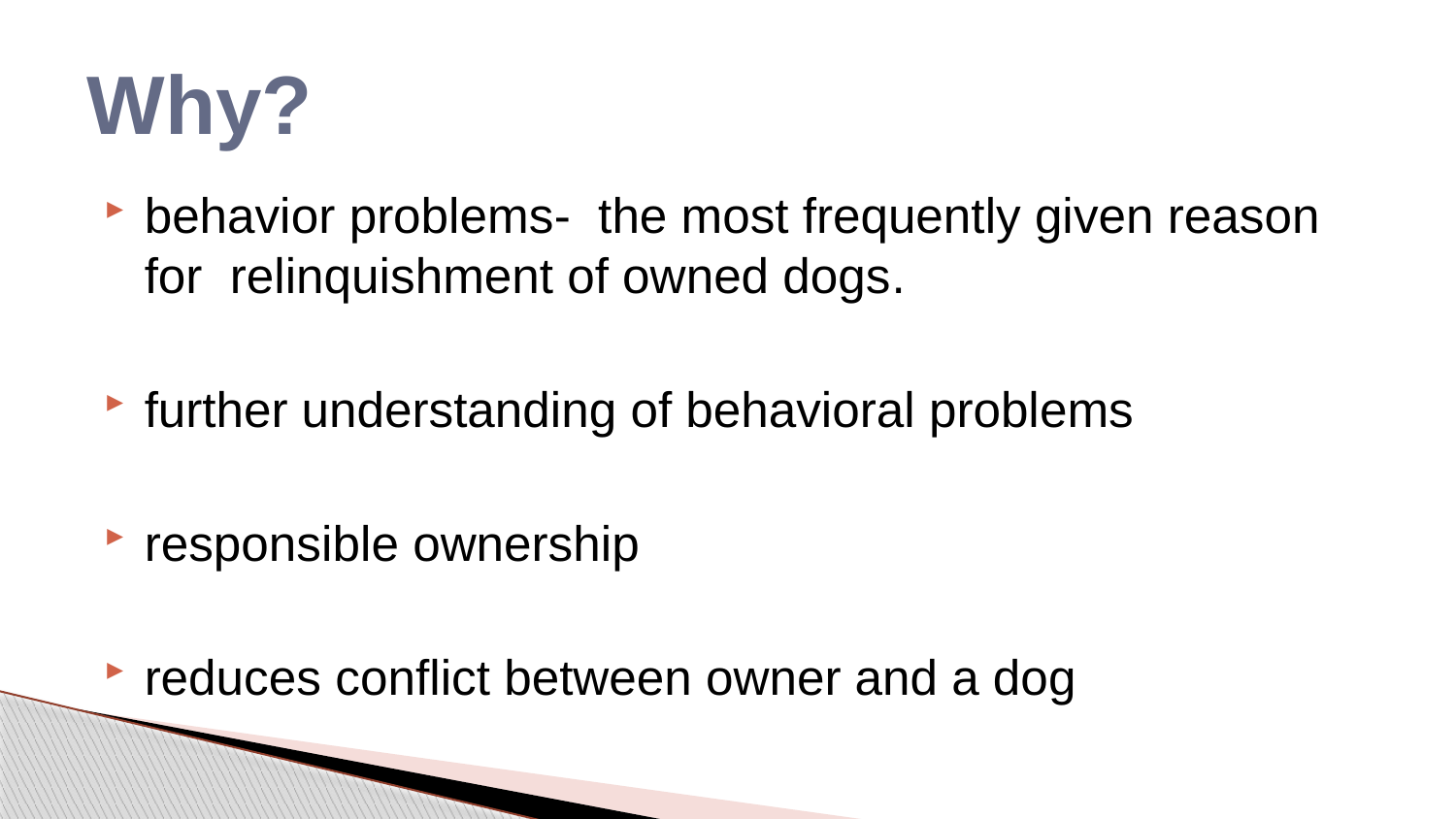

# Why?
behavior problems-  the most frequently given reason for  relinquishment of owned dogs.

further understanding of behavioral problems

responsible ownership

reduces conflict between owner and a dog